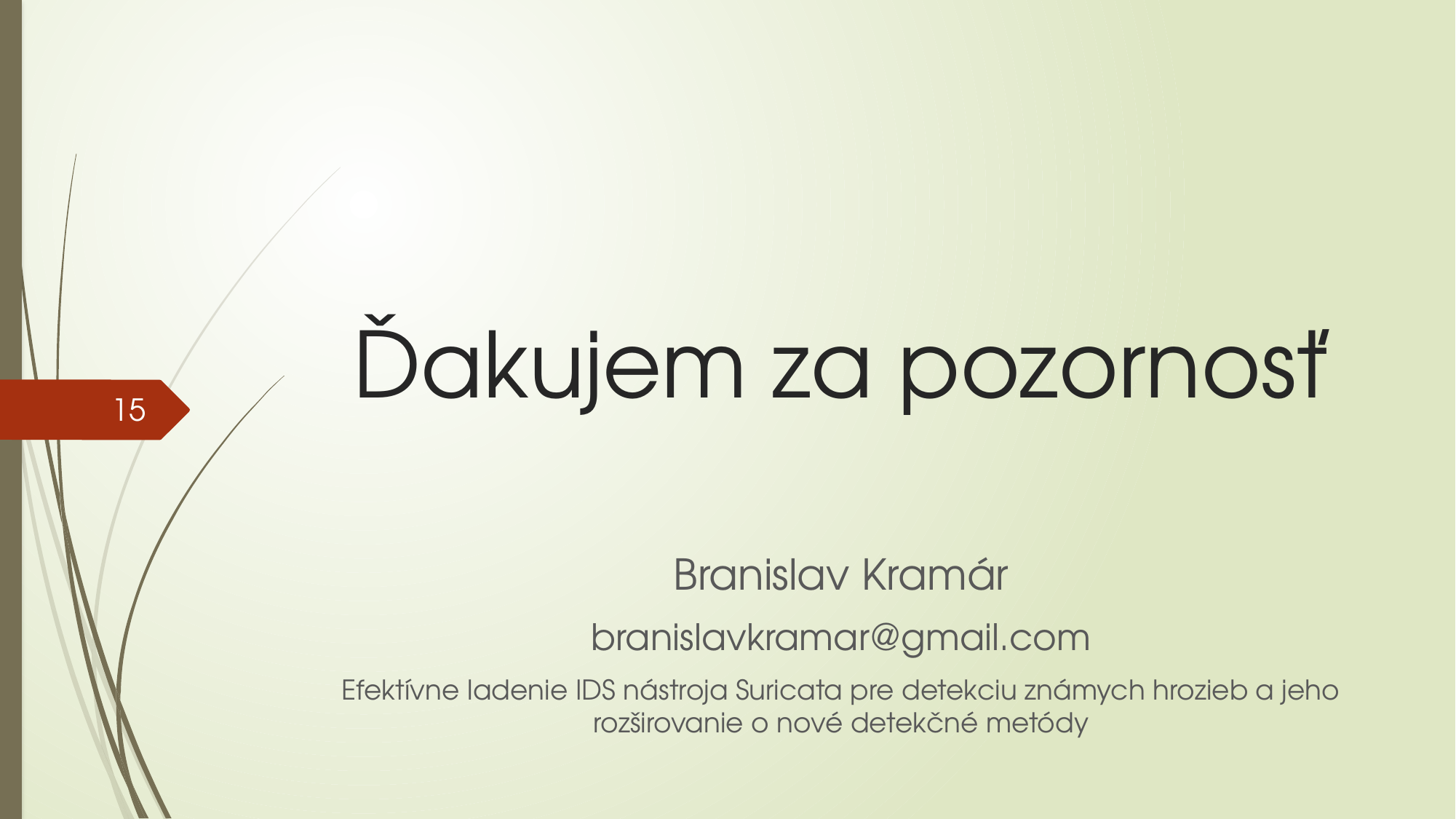

# Ďakujem za pozornosť
15
Branislav Kramár
branislavkramar@gmail.com
Efektívne ladenie IDS nástroja Suricata pre detekciu známych hrozieb a jeho rozširovanie o nové detekčné metódy